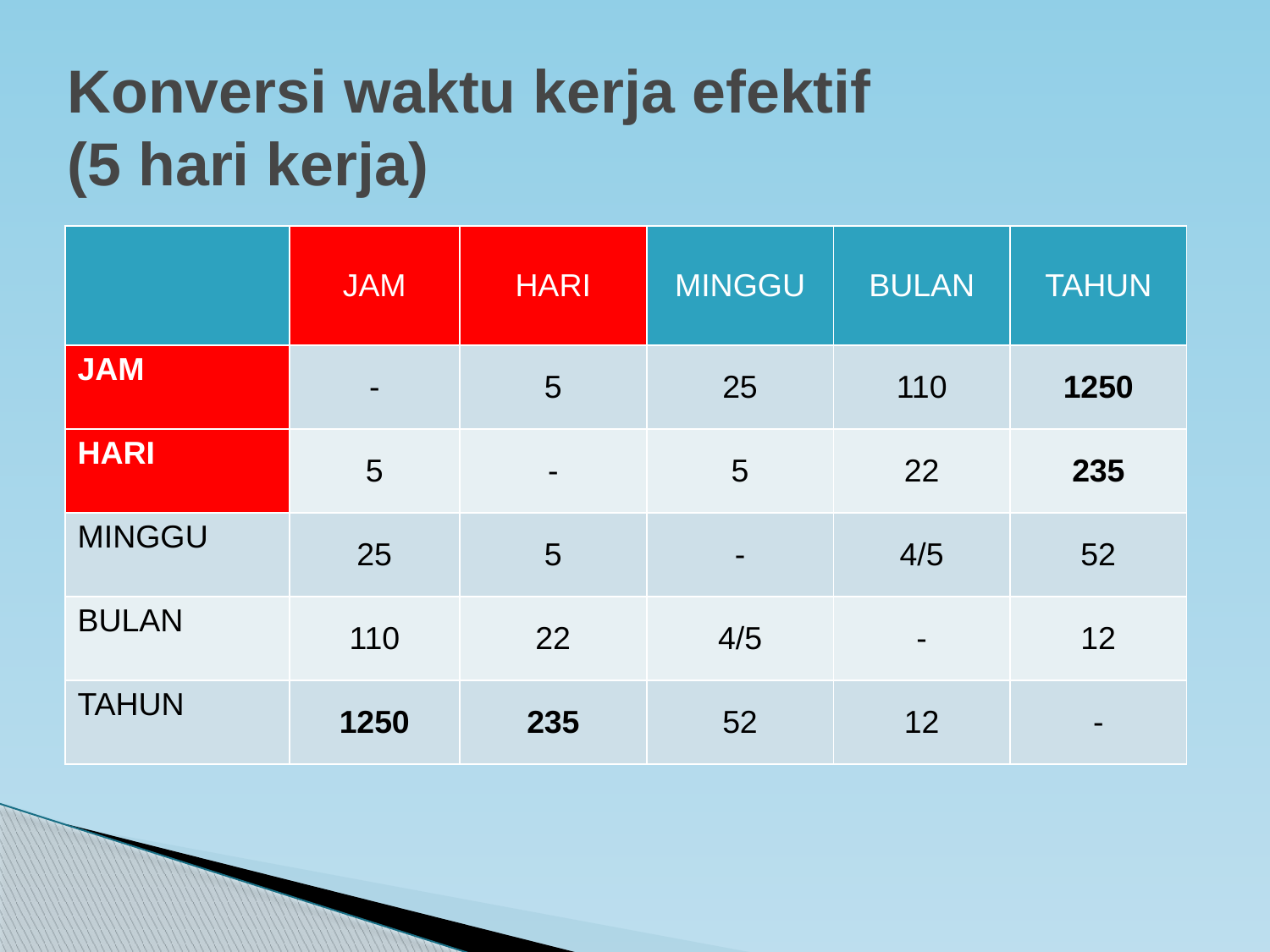

Konversi waktu kerja efektif
(5 hari kerja)
|  | JAM | HARI | MINGGU | BULAN | TAHUN |
| --- | --- | --- | --- | --- | --- |
| JAM | - | 5 | 25 | 110 | 1250 |
| HARI | 5 | - | 5 | 22 | 235 |
| MINGGU | 25 | 5 | - | 4/5 | 52 |
| BULAN | 110 | 22 | 4/5 | - | 12 |
| TAHUN | 1250 | 235 | 52 | 12 | - |